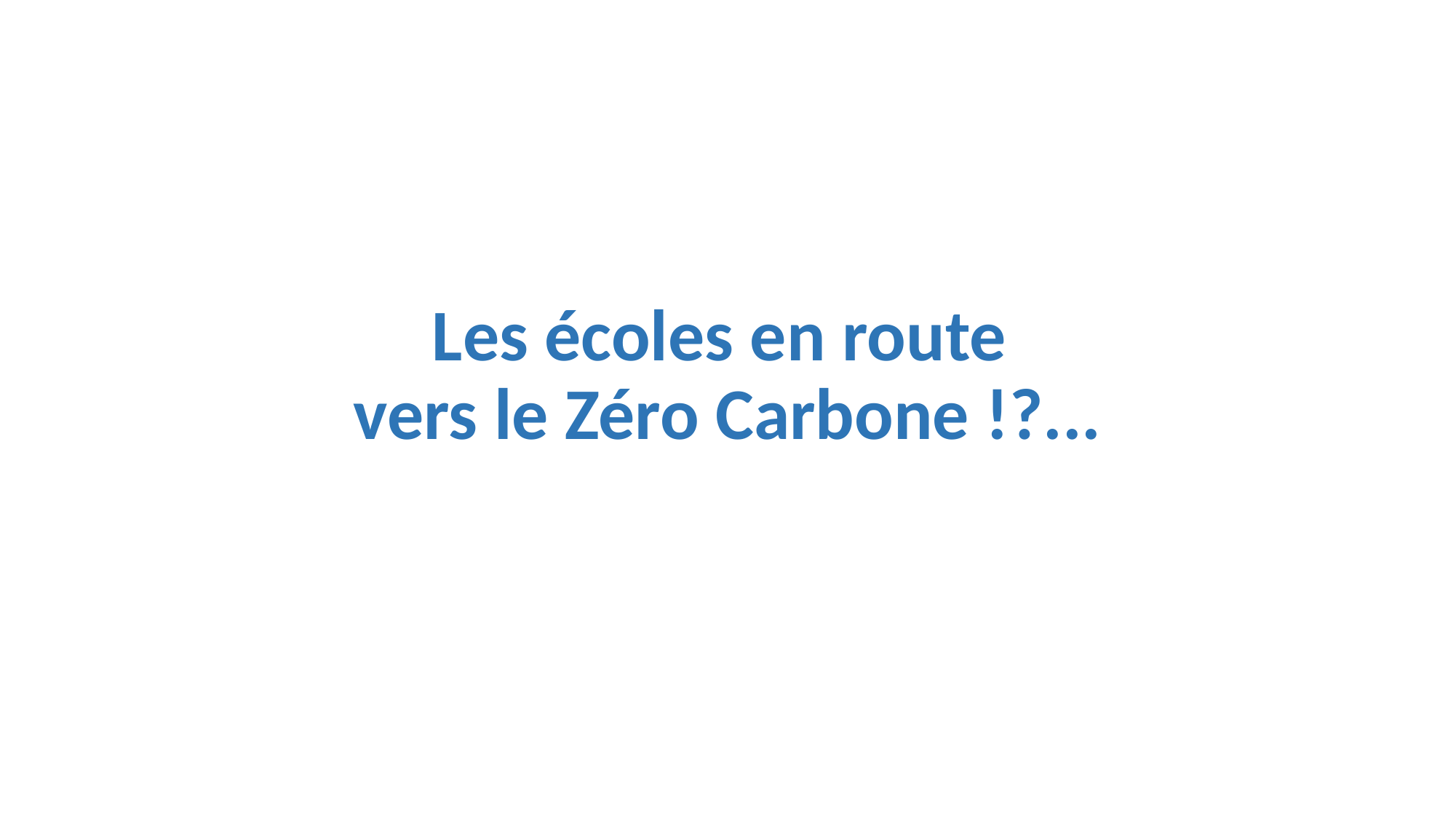

Les écoles en route
vers le Zéro Carbone !?...
Opérateur :